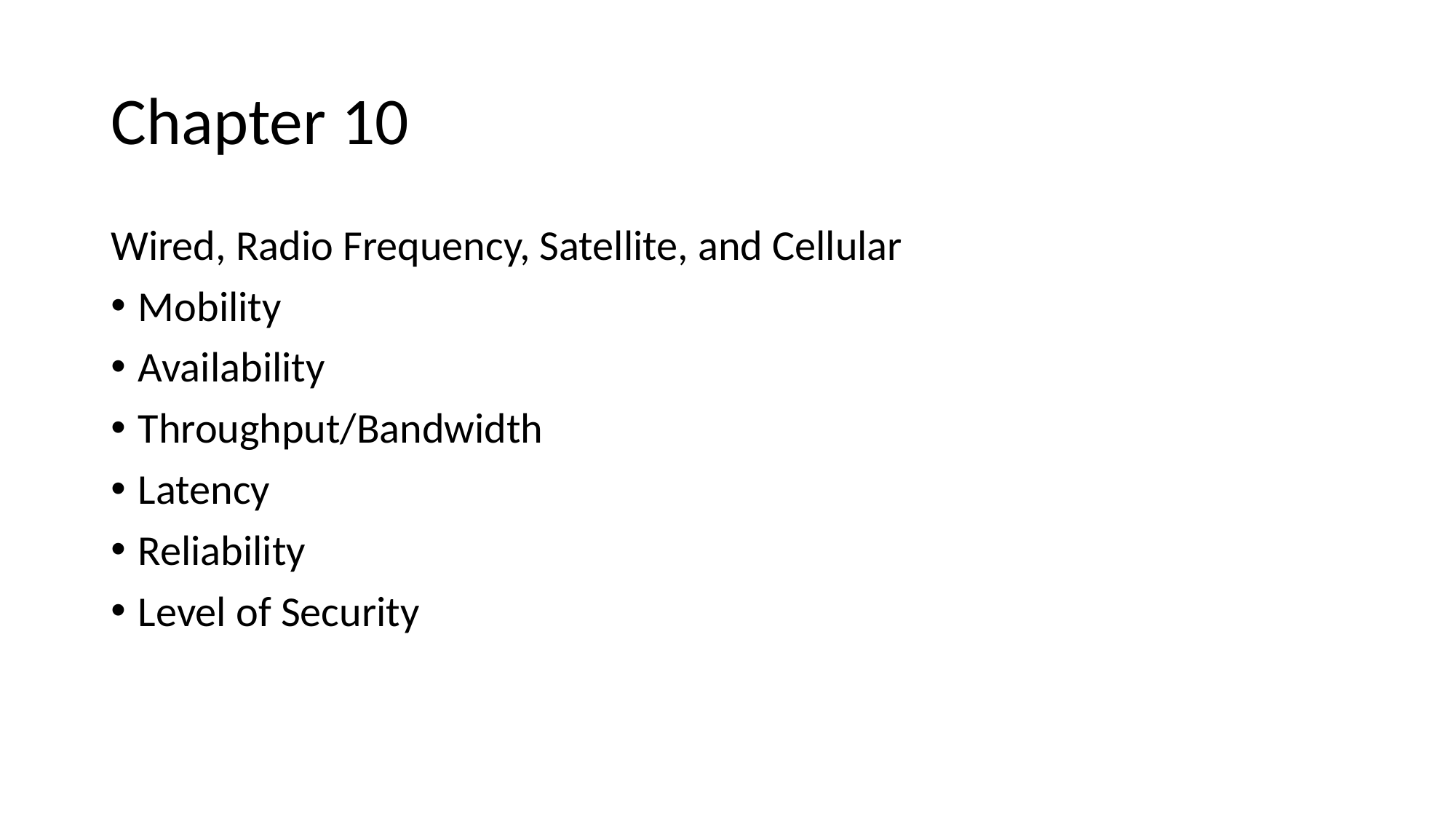

# Chapter 10
Wired, Radio Frequency, Satellite, and Cellular
Mobility
Availability
Throughput/Bandwidth
Latency
Reliability
Level of Security